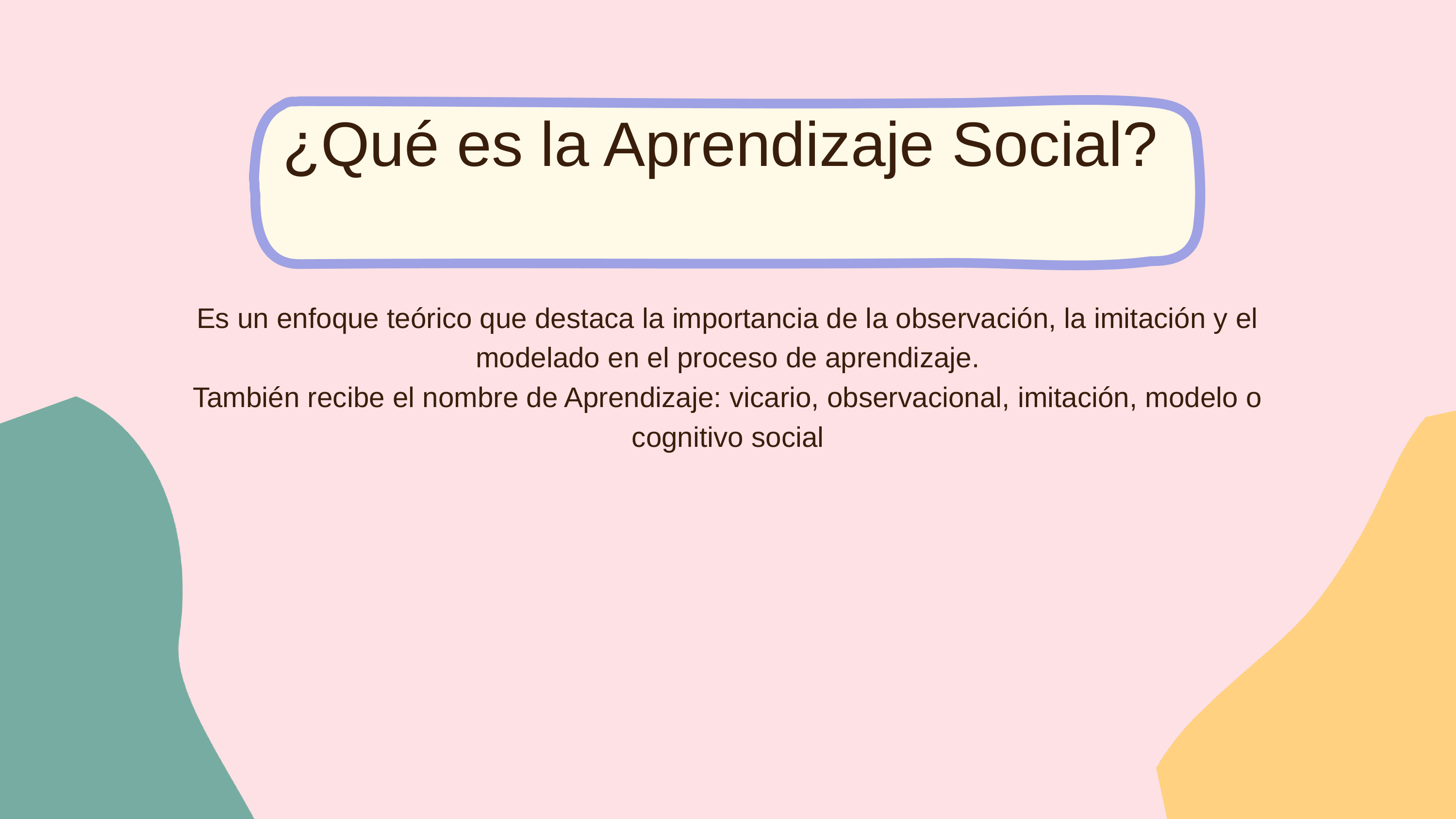

¿Qué es la Aprendizaje Social?

Es un enfoque teórico que destaca la importancia de la observación, la imitación y el modelado en el proceso de aprendizaje.
También recibe el nombre de Aprendizaje: vicario, observacional, imitación, modelo o cognitivo social